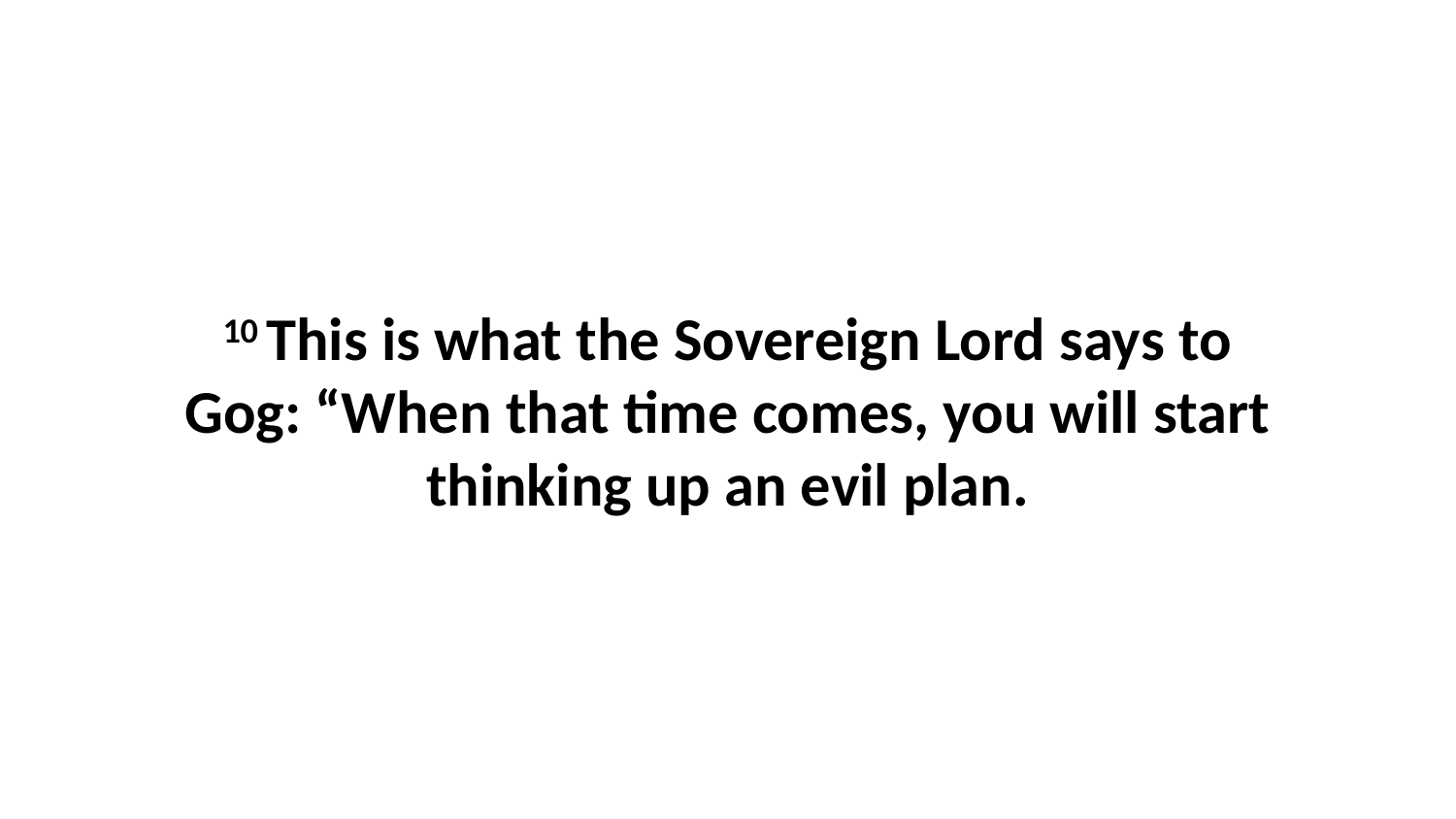

10 This is what the Sovereign Lord says to Gog: “When that time comes, you will start thinking up an evil plan.